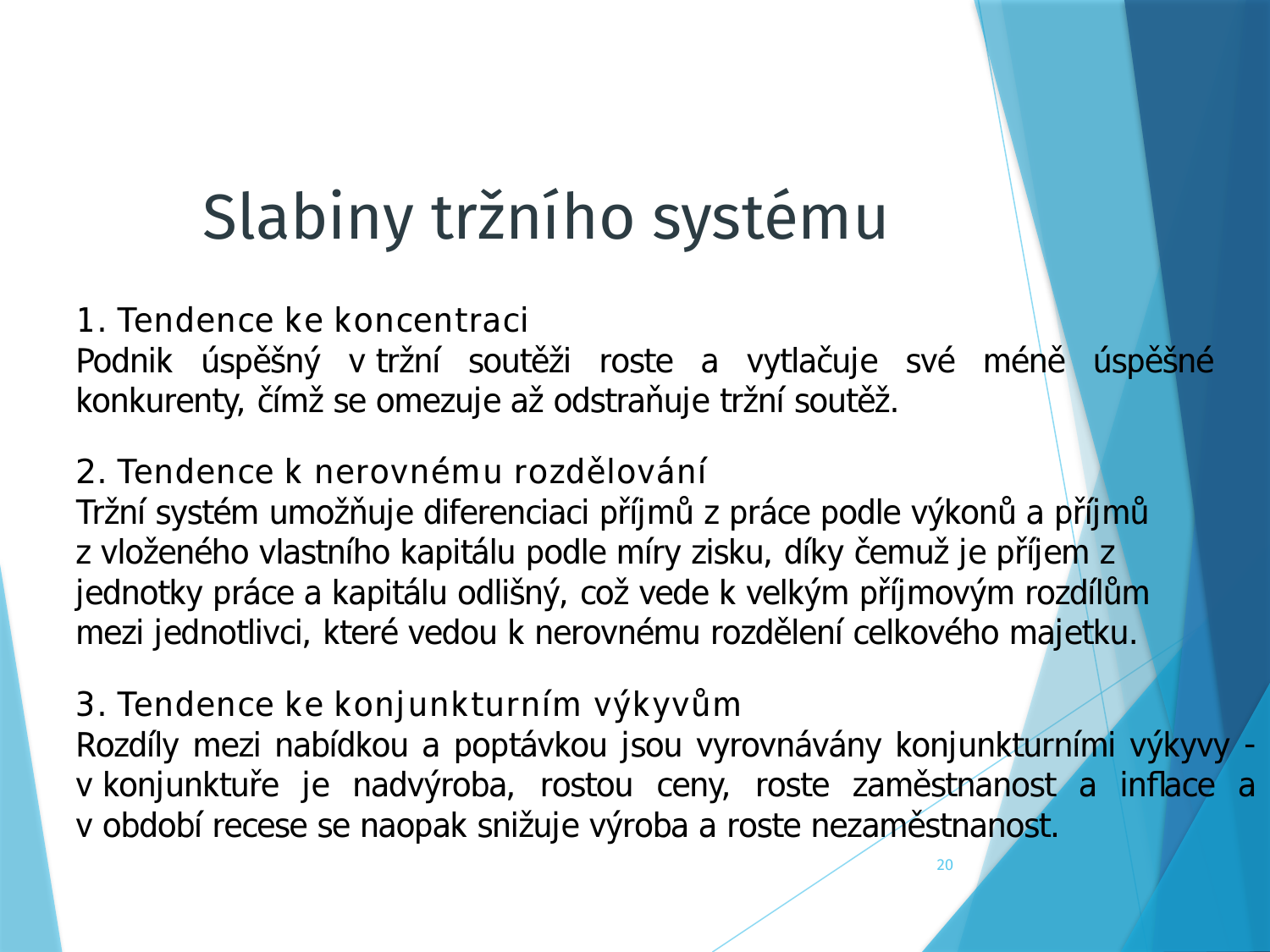

Slabiny tržního systému
1. Tendence ke koncentraci
Podnik úspěšný v tržní soutěži roste a vytlačuje své méně úspěšné konkurenty, čímž se omezuje až odstraňuje tržní soutěž.
2. Tendence k nerovnému rozdělování
Tržní systém umožňuje diferenciaci příjmů z práce podle výkonů a příjmů z vloženého vlastního kapitálu podle míry zisku, díky čemuž je příjem z jednotky práce a kapitálu odlišný, což vede k velkým příjmovým rozdílům mezi jednotlivci, které vedou k nerovnému rozdělení celkového majetku.
3. Tendence ke konjunkturním výkyvům
Rozdíly mezi nabídkou a poptávkou jsou vyrovnávány konjunkturními výkyvy - v konjunktuře je nadvýroba, rostou ceny, roste zaměstnanost a inflace a v období recese se naopak snižuje výroba a roste nezaměstnanost.
20